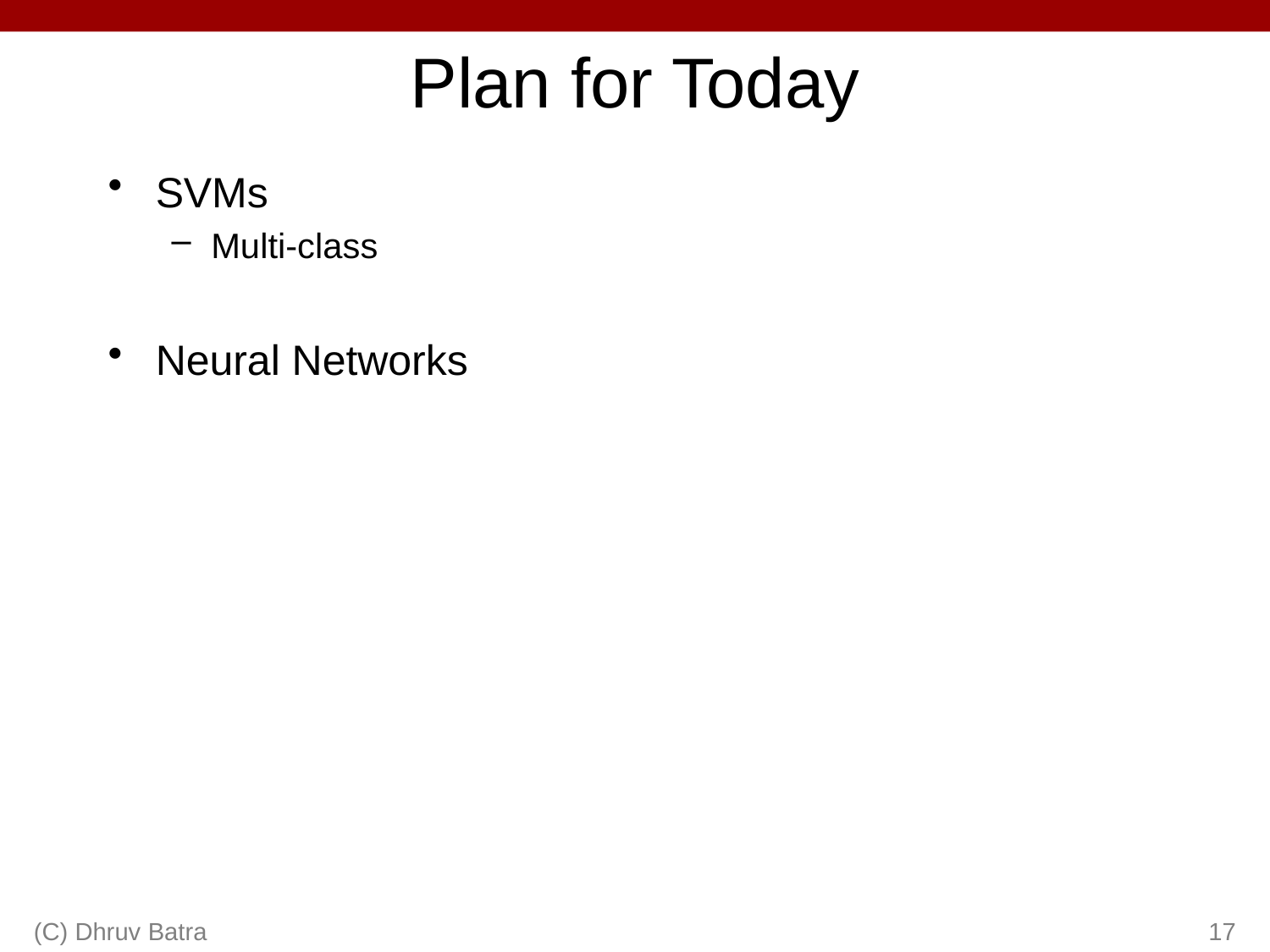

# Plan for Today
SVMs
Multi-class

Neural Networks
(C) Dhruv Batra
17